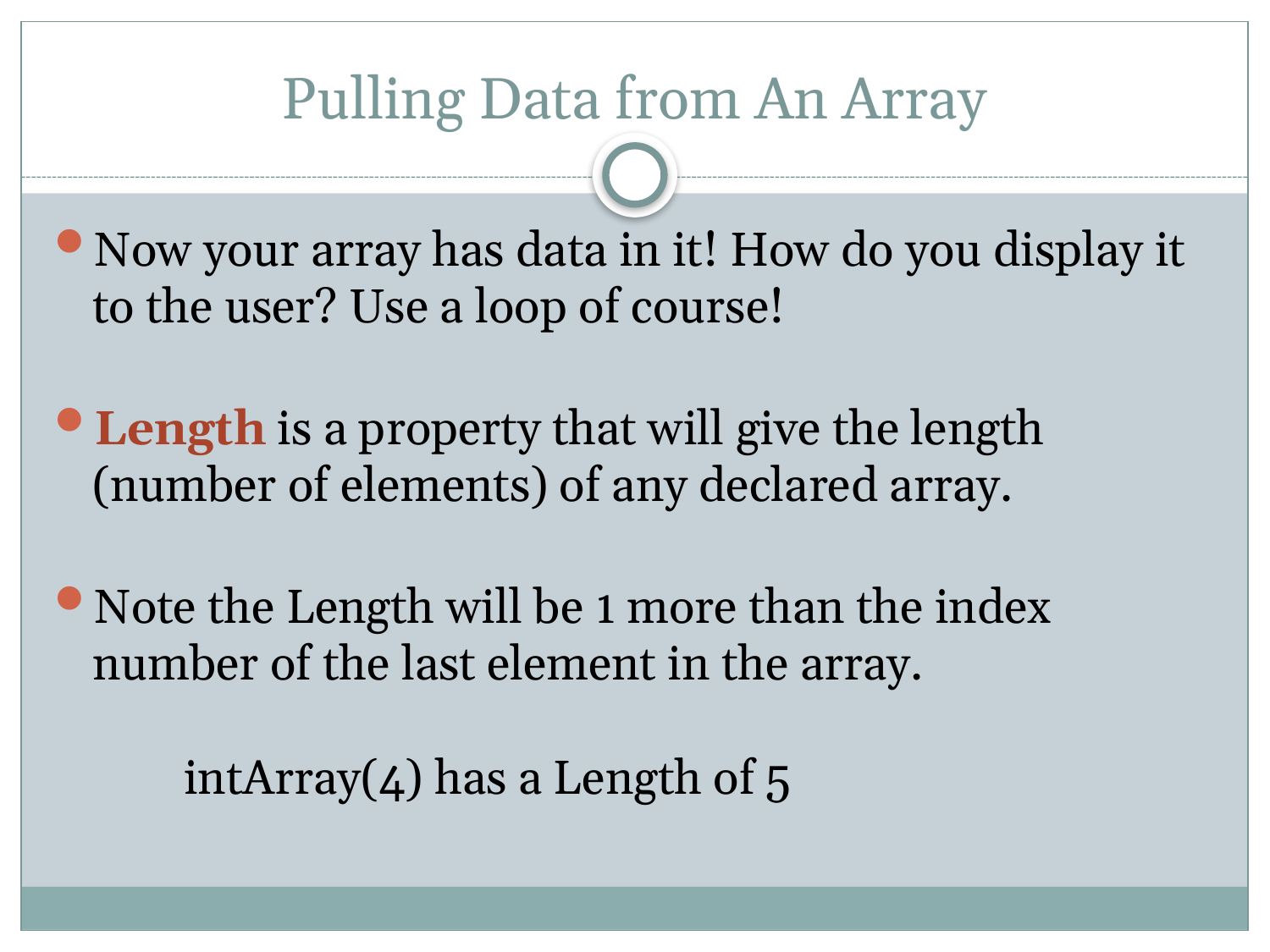

# Pulling Data from An Array
Now your array has data in it! How do you display it to the user? Use a loop of course!

Length is a property that will give the length (number of elements) of any declared array.

Note the Length will be 1 more than the index number of the last element in the array.
        intArray(4) has a Length of 5